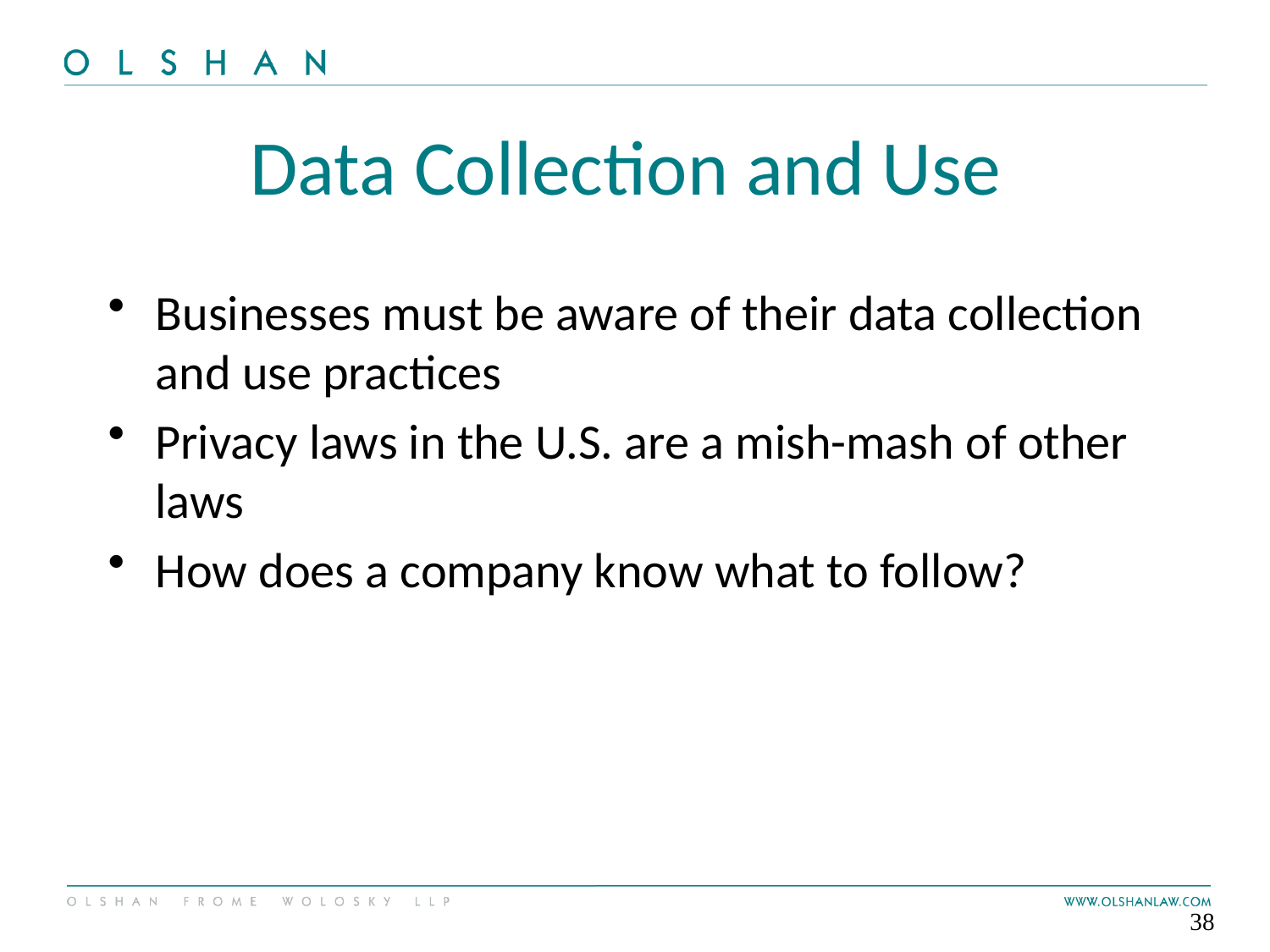

# Data Collection and Use
Businesses must be aware of their data collection and use practices
Privacy laws in the U.S. are a mish-mash of other laws
How does a company know what to follow?
38